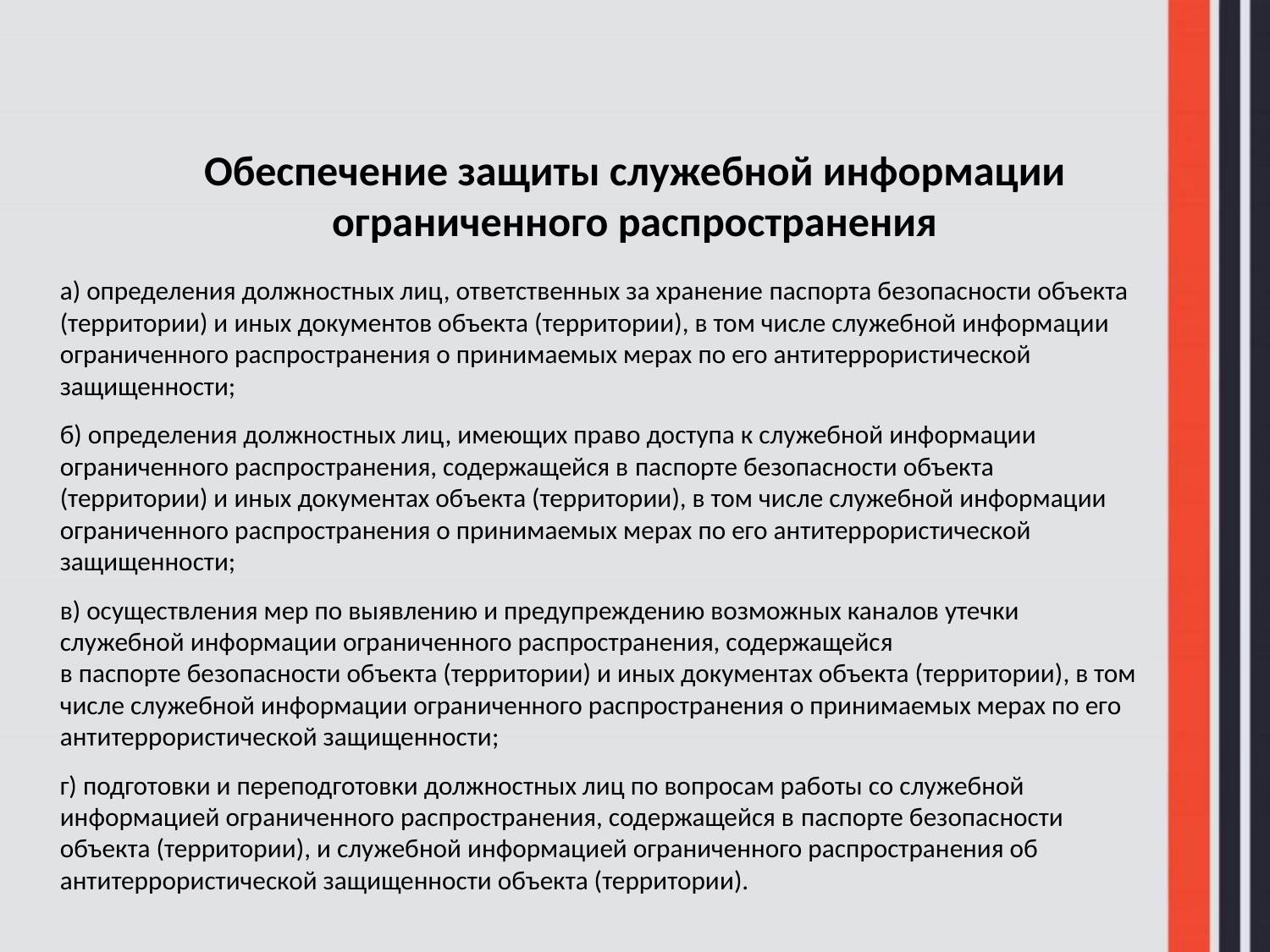

Обеспечение защиты служебной информации ограниченного распространения
а) определения должностных лиц, ответственных за хранение паспорта безопасности объекта (территории) и иных документов объекта (территории), в том числе служебной информации ограниченного распространения о принимаемых мерах по его антитеррористической защищенности;

б) определения должностных лиц, имеющих право доступа к служебной информации ограниченного распространения, содержащейся в паспорте безопасности объекта (территории) и иных документах объекта (территории), в том числе служебной информации ограниченного распространения о принимаемых мерах по его антитеррористической защищенности;

в) осуществления мер по выявлению и предупреждению возможных каналов утечки служебной информации ограниченного распространения, содержащейся в паспорте безопасности объекта (территории) и иных документах объекта (территории), в том числе служебной информации ограниченного распространения о принимаемых мерах по его антитеррористической защищенности;

г) подготовки и переподготовки должностных лиц по вопросам работы со служебной информацией ограниченного распространения, содержащейся в паспорте безопасности объекта (территории), и служебной информацией ограниченного распространения об антитеррористической защищенности объекта (территории).